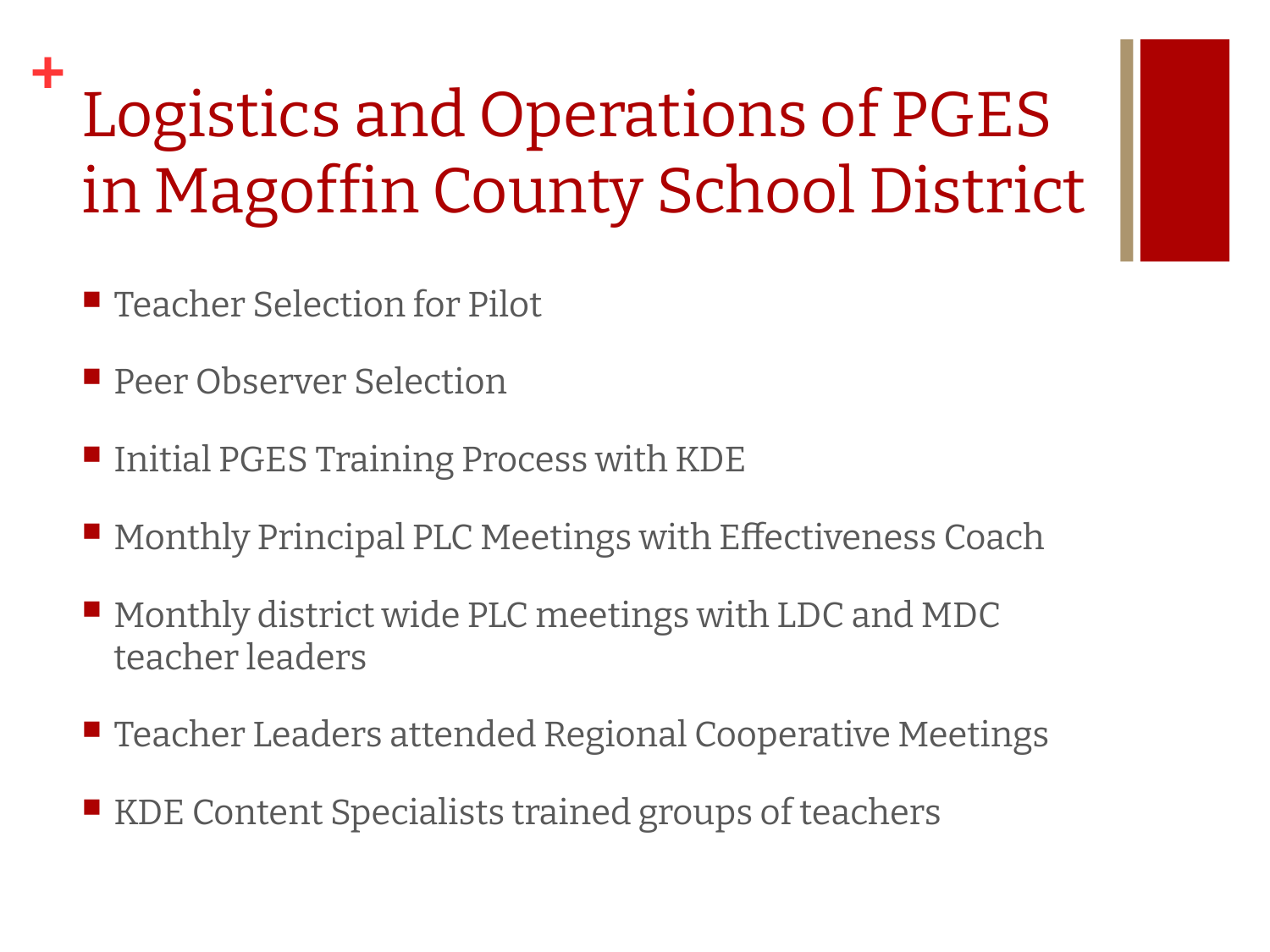

# Logistics and Operations of PGES in Magoffin County School District
Teacher Selection for Pilot
Peer Observer Selection
Initial PGES Training Process with KDE
Monthly Principal PLC Meetings with Effectiveness Coach
Monthly district wide PLC meetings with LDC and MDC teacher leaders
Teacher Leaders attended Regional Cooperative Meetings
KDE Content Specialists trained groups of teachers